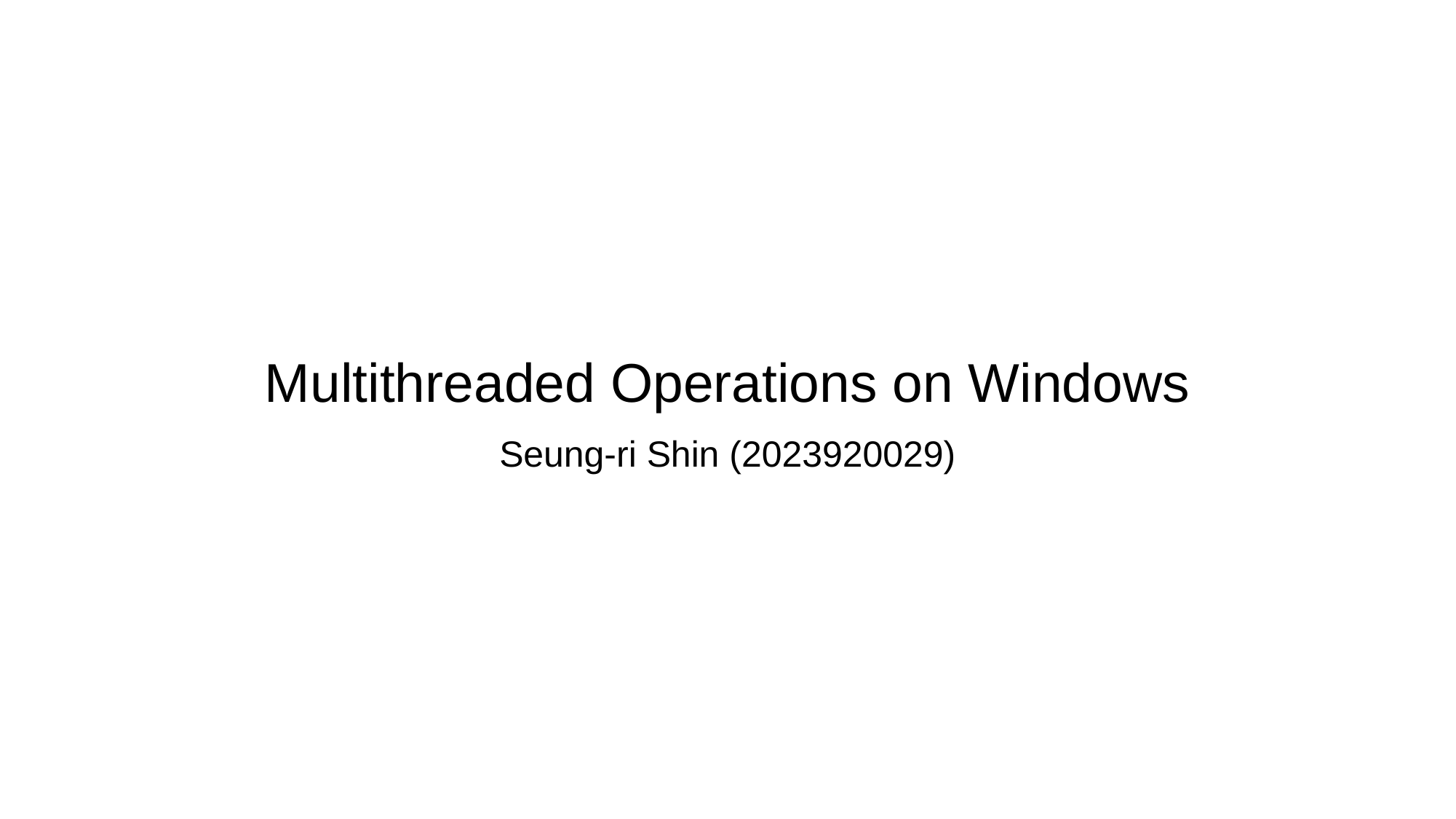

# Multithreaded Operations on Windows
Seung-ri Shin (2023920029)